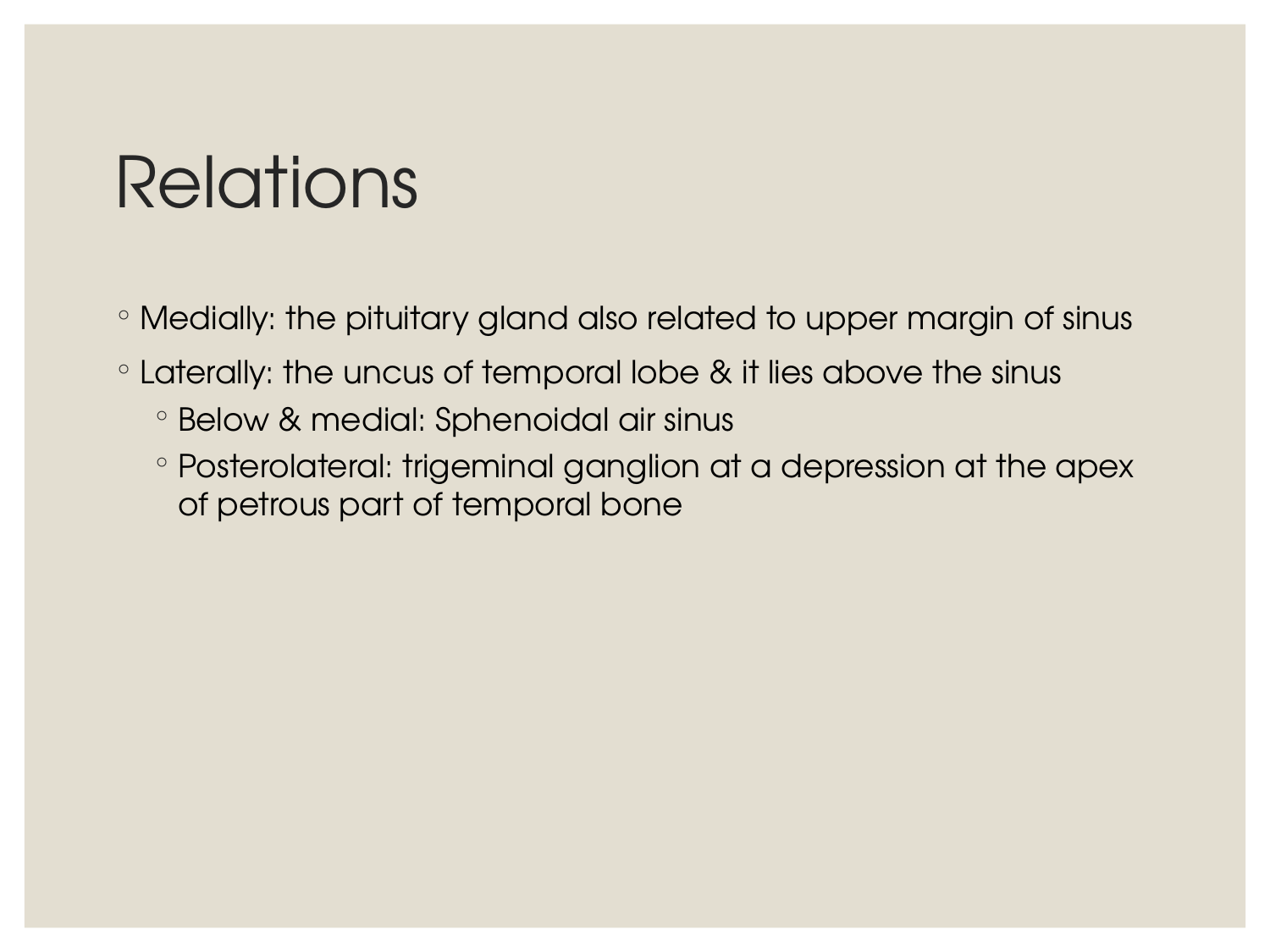

# Relations
Medially: the pituitary gland also related to upper margin of sinus
Laterally: the uncus of temporal lobe & it lies above the sinus
Below & medial: Sphenoidal air sinus
Posterolateral: trigeminal ganglion at a depression at the apex of petrous part of temporal bone